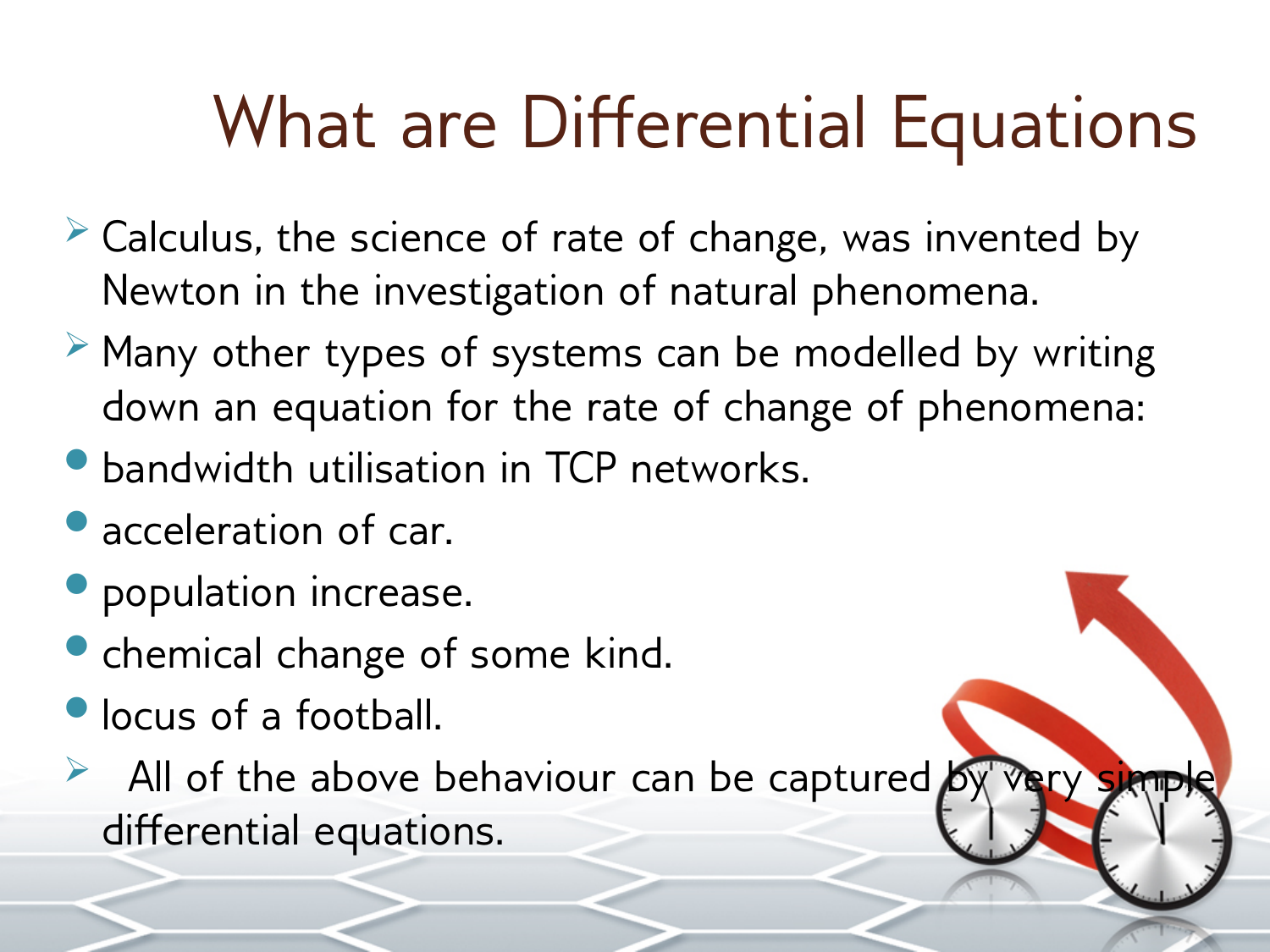

# What are Differential Equations
Calculus, the science of rate of change, was invented by Newton in the investigation of natural phenomena.
Many other types of systems can be modelled by writing down an equation for the rate of change of phenomena:
bandwidth utilisation in TCP networks.
acceleration of car.
population increase.
chemical change of some kind.
locus of a football.
  All of the above behaviour can be captured by very simple differential equations.